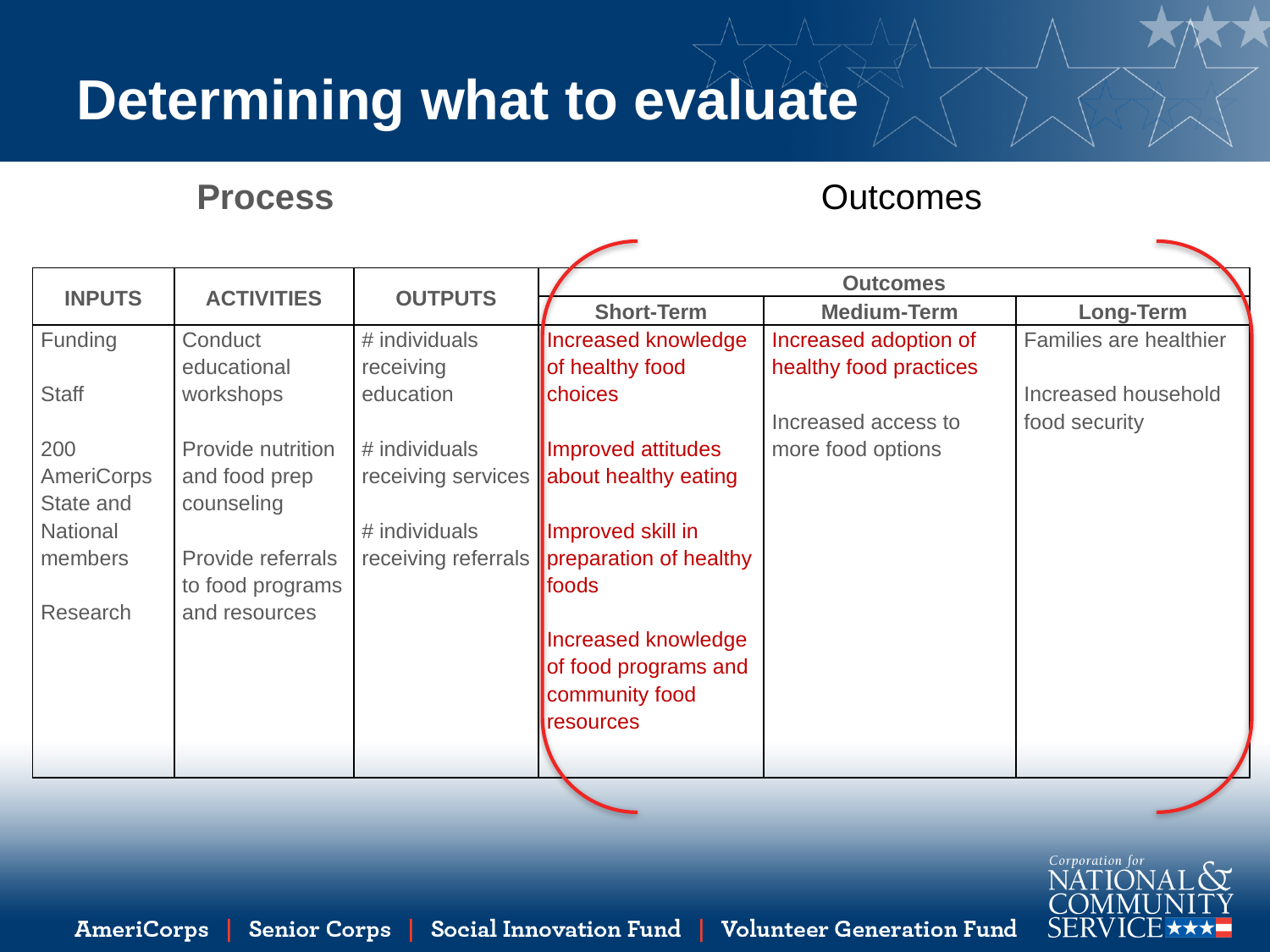

# Determining what to evaluate
 Process                                                  Outcomes

| INPUTS | ACTIVITIES | OUTPUTS | Outcomes |  |  |
| --- | --- | --- | --- | --- | --- |
|  |  |  | Short-Term | Medium-Term | Long-Term |
| Funding   Staff   200 AmeriCorps State and National members   Research | Conduct educational workshops   Provide nutrition and food prep counseling   Provide referrals to food programs and resources | # individuals receiving education   # individuals receiving services   # individuals receiving referrals | Increased knowledge of healthy food choices   Improved attitudes about healthy eating   Improved skill in preparation of healthy foods   Increased knowledge of food programs and community food resources | Increased adoption of healthy food practices    Increased access to more food options | Families are healthier   Increased household food security |